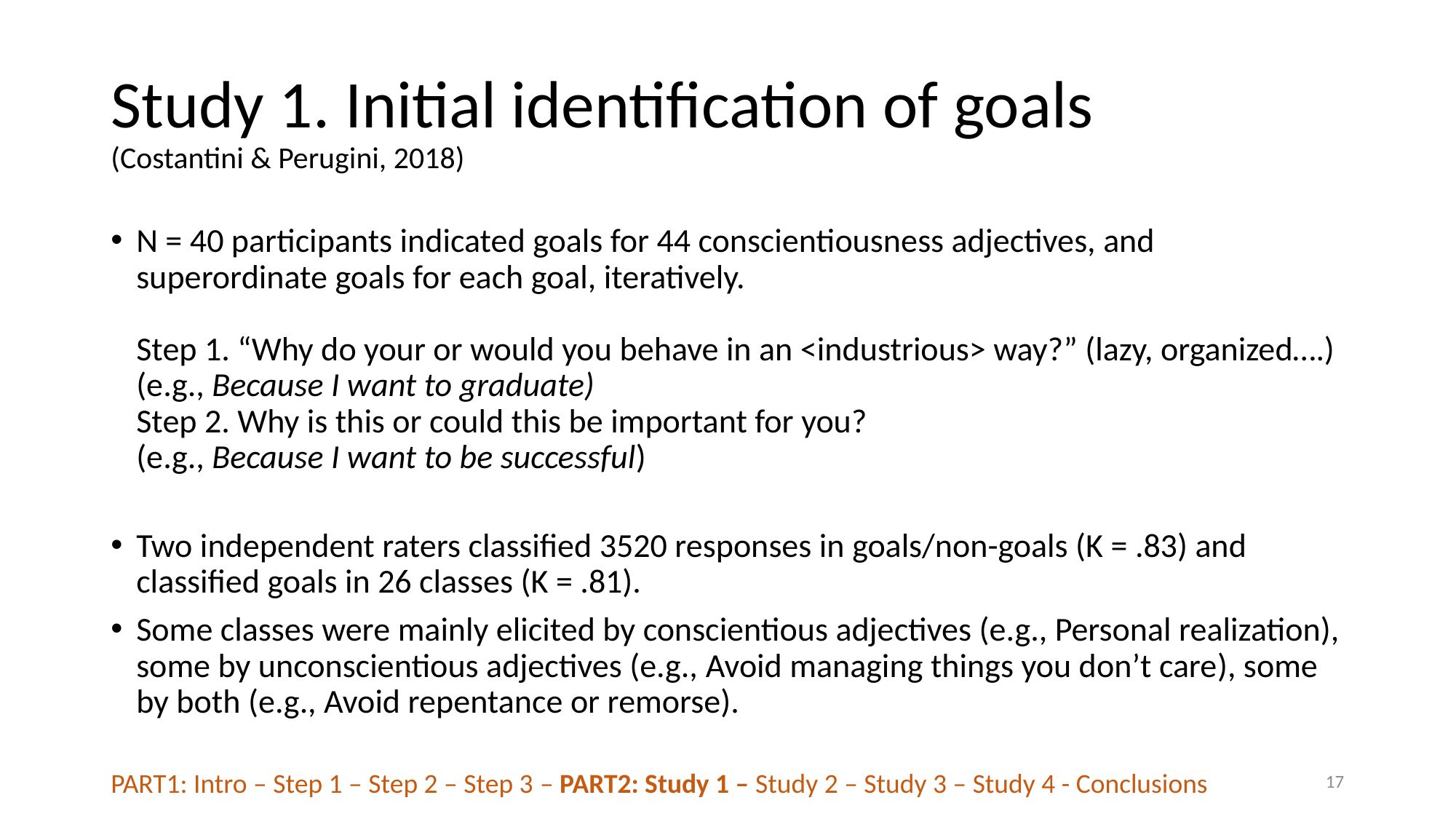

# Study 1. Initial identification of goals (Costantini & Perugini, 2018)
N = 40 participants indicated goals for 44 conscientiousness adjectives, and superordinate goals for each goal, iteratively.
Step 1. “Why do your or would you behave in an <industrious> way?” (lazy, organized….)
(e.g., Because I want to graduate)
Step 2. Why is this or could this be important for you?
(e.g., Because I want to be successful)
Two independent raters classified 3520 responses in goals/non-goals (K = .83) and classified goals in 26 classes (K = .81).
Some classes were mainly elicited by conscientious adjectives (e.g., Personal realization), some by unconscientious adjectives (e.g., Avoid managing things you don’t care), some by both (e.g., Avoid repentance or remorse).

17
PART1: Intro – Step 1 – Step 2 – Step 3 – PART2: Study 1 – Study 2 – Study 3 – Study 4 - Conclusions